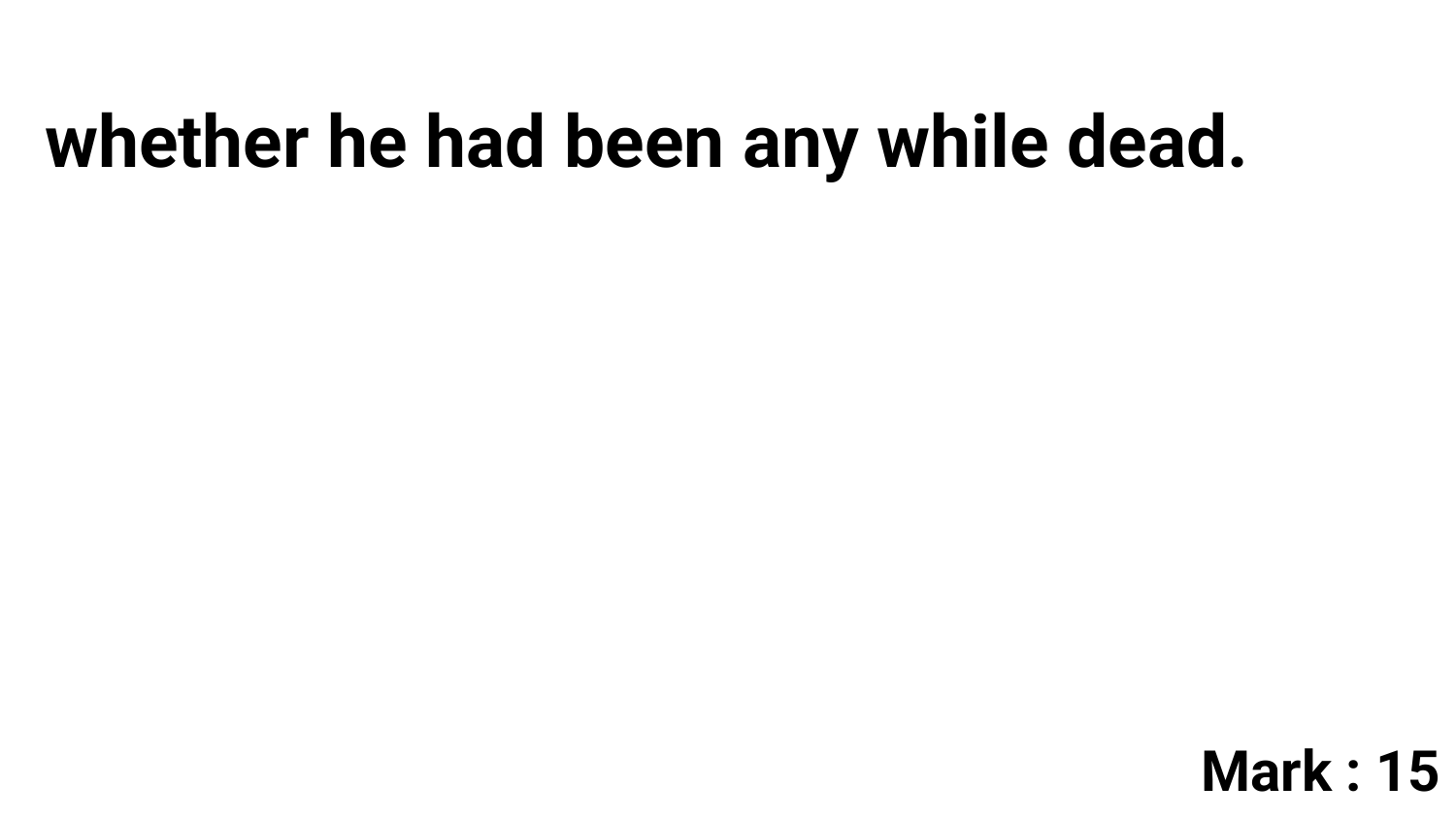

whether he had been any while dead.
Mark : 15